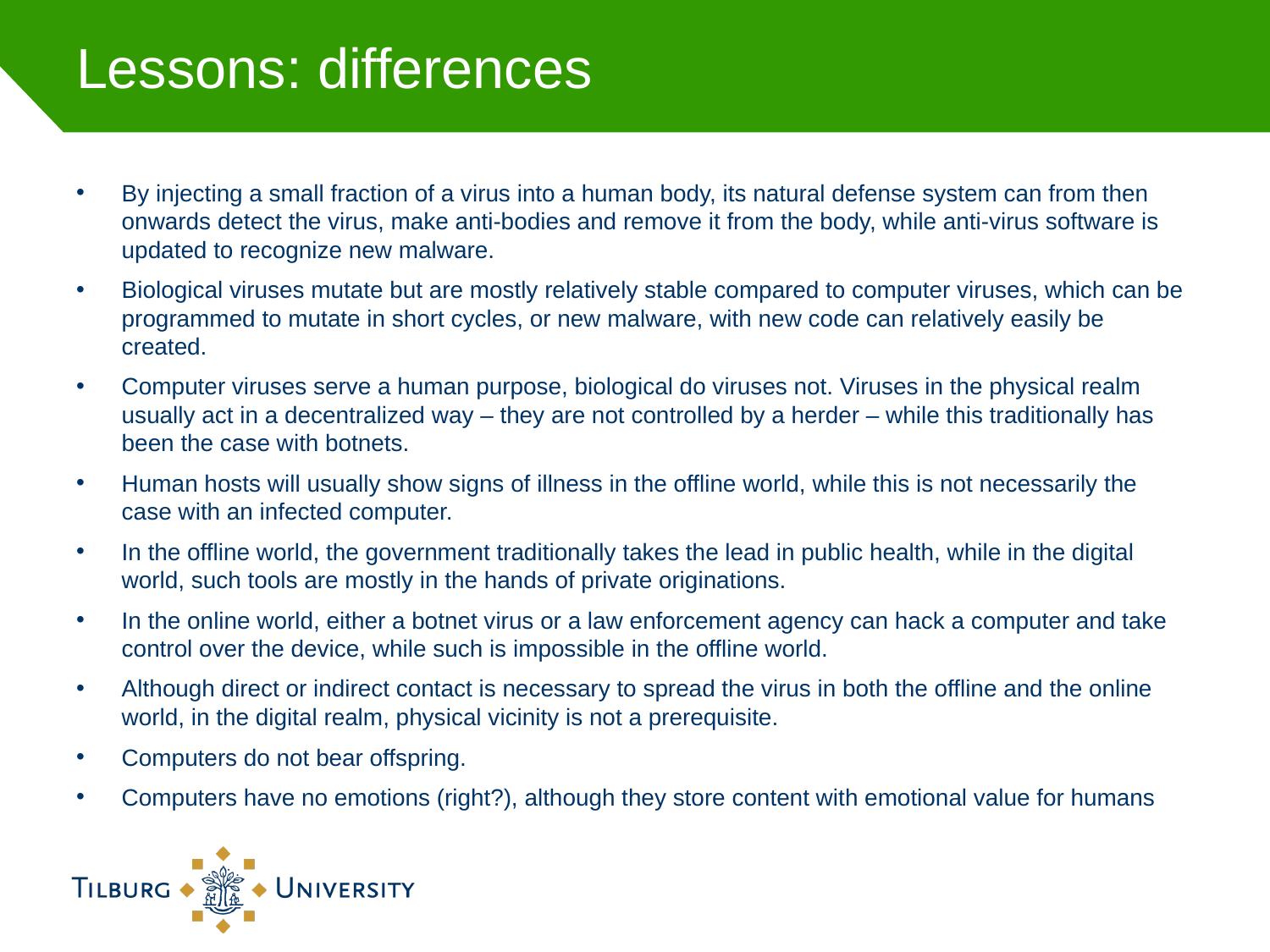

# Lessons: differences
By injecting a small fraction of a virus into a human body, its natural defense system can from then onwards detect the virus, make anti-bodies and remove it from the body, while anti-virus software is updated to recognize new malware.
Biological viruses mutate but are mostly relatively stable compared to computer viruses, which can be programmed to mutate in short cycles, or new malware, with new code can relatively easily be created.
Computer viruses serve a human purpose, biological do viruses not. Viruses in the physical realm usually act in a decentralized way – they are not controlled by a herder – while this traditionally has been the case with botnets.
Human hosts will usually show signs of illness in the offline world, while this is not necessarily the case with an infected computer.
In the offline world, the government traditionally takes the lead in public health, while in the digital world, such tools are mostly in the hands of private originations.
In the online world, either a botnet virus or a law enforcement agency can hack a computer and take control over the device, while such is impossible in the offline world.
Although direct or indirect contact is necessary to spread the virus in both the offline and the online world, in the digital realm, physical vicinity is not a prerequisite.
Computers do not bear offspring.
Computers have no emotions (right?), although they store content with emotional value for humans